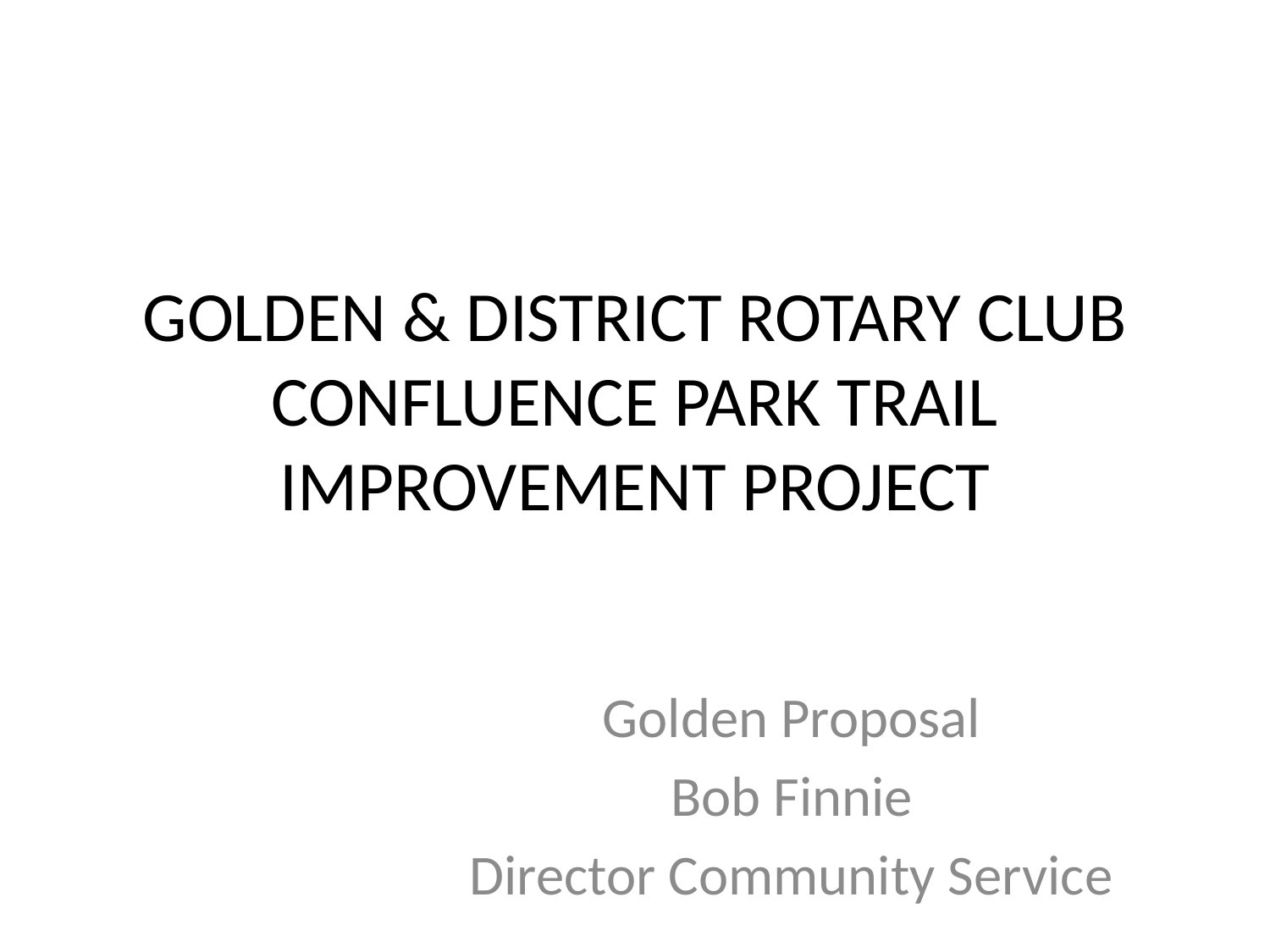

# GOLDEN & DISTRICT ROTARY CLUB CONFLUENCE PARK TRAIL IMPROVEMENT PROJECT
Golden Proposal
Bob Finnie
Director Community Service